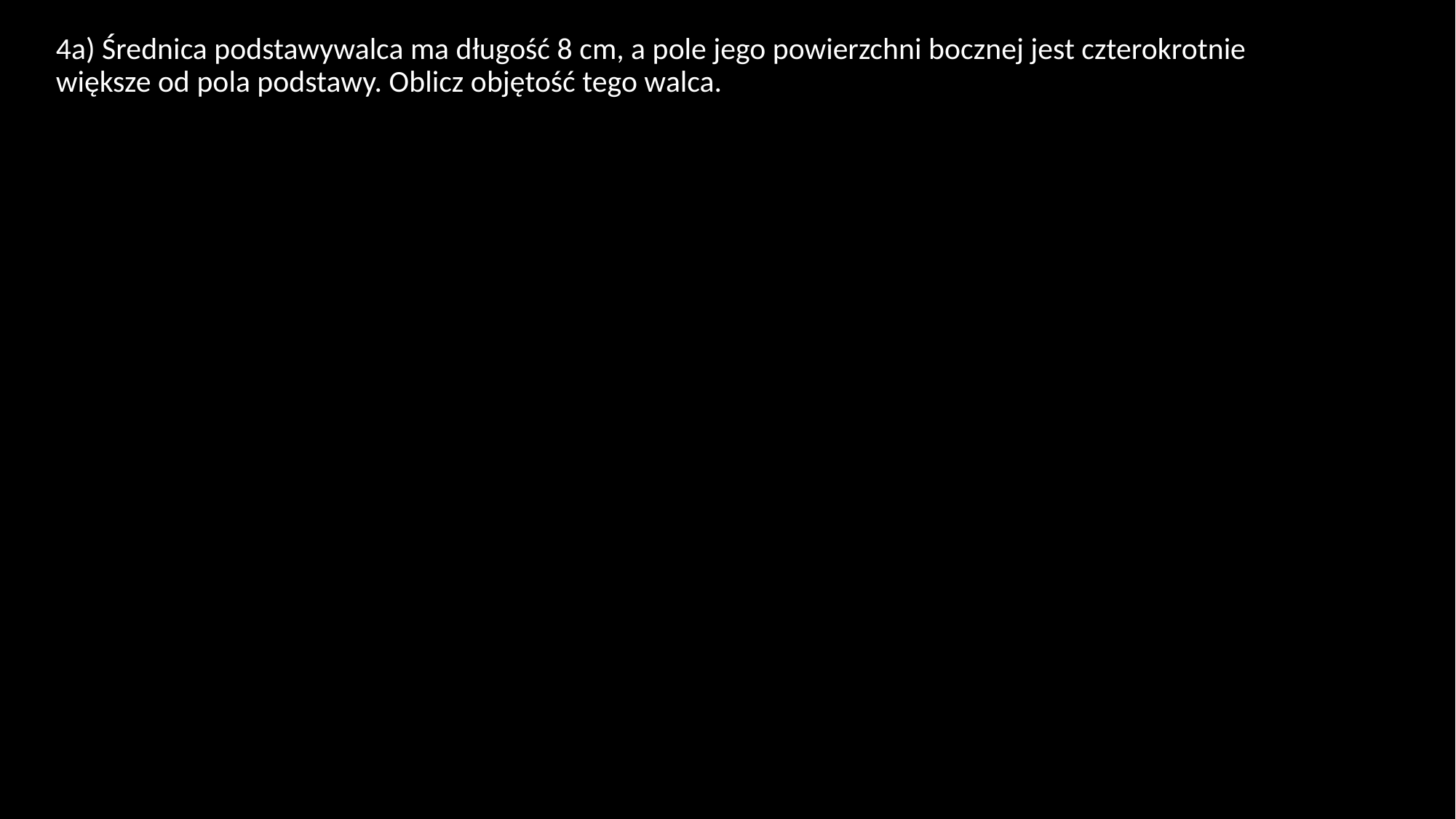

4a) Średnica podstawywalca ma długość 8 cm, a pole jego powierzchni bocznej jest czterokrotnie większe od pola podstawy. Oblicz objętość tego walca.